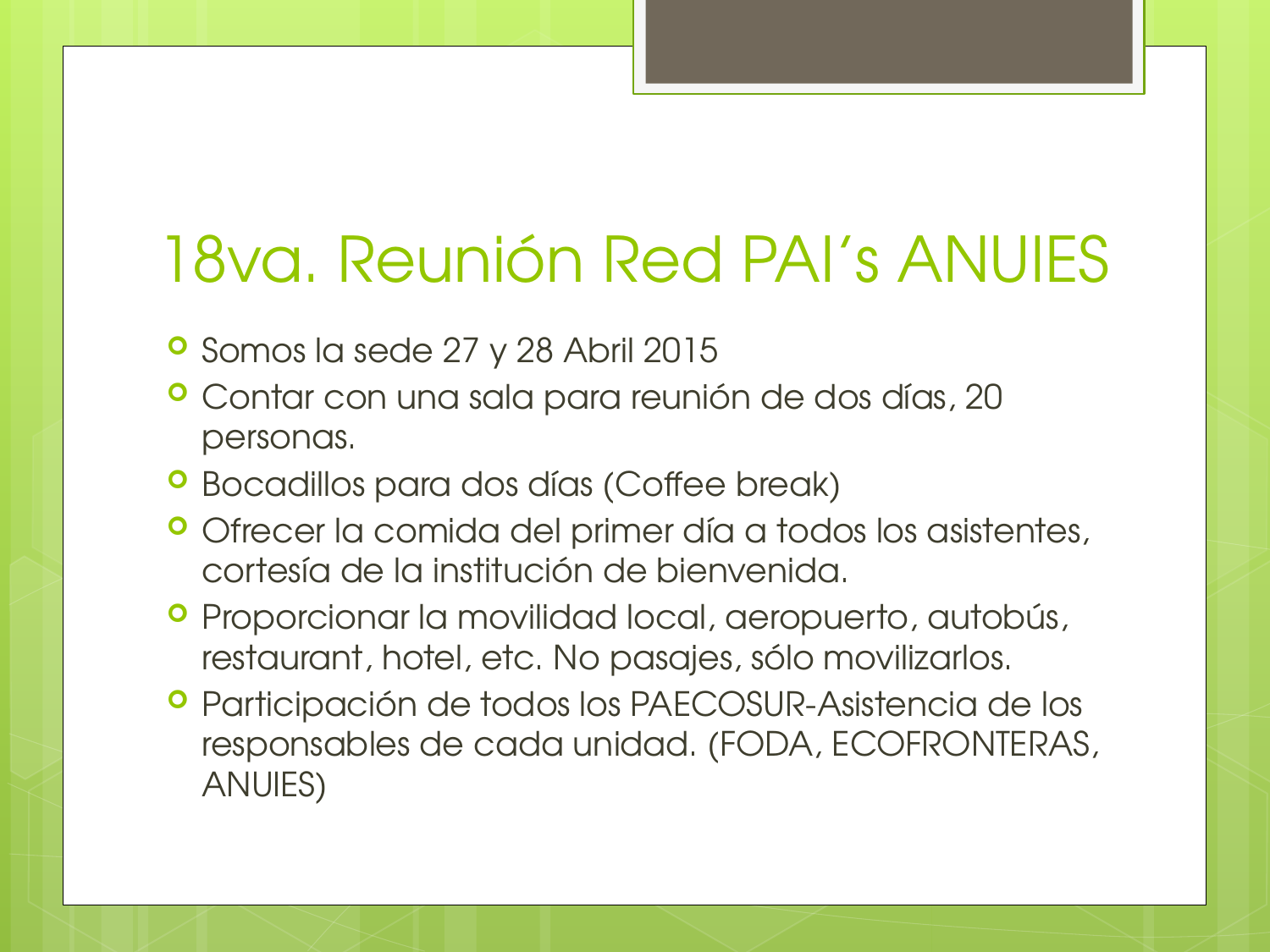

# 18va. Reunión Red PAI’s ANUIES
Somos la sede 27 y 28 Abril 2015
Contar con una sala para reunión de dos días, 20 personas.
Bocadillos para dos días (Coffee break)
Ofrecer la comida del primer día a todos los asistentes, cortesía de la institución de bienvenida.
Proporcionar la movilidad local, aeropuerto, autobús, restaurant, hotel, etc. No pasajes, sólo movilizarlos.
Participación de todos los PAECOSUR-Asistencia de los responsables de cada unidad. (FODA, ECOFRONTERAS, ANUIES)